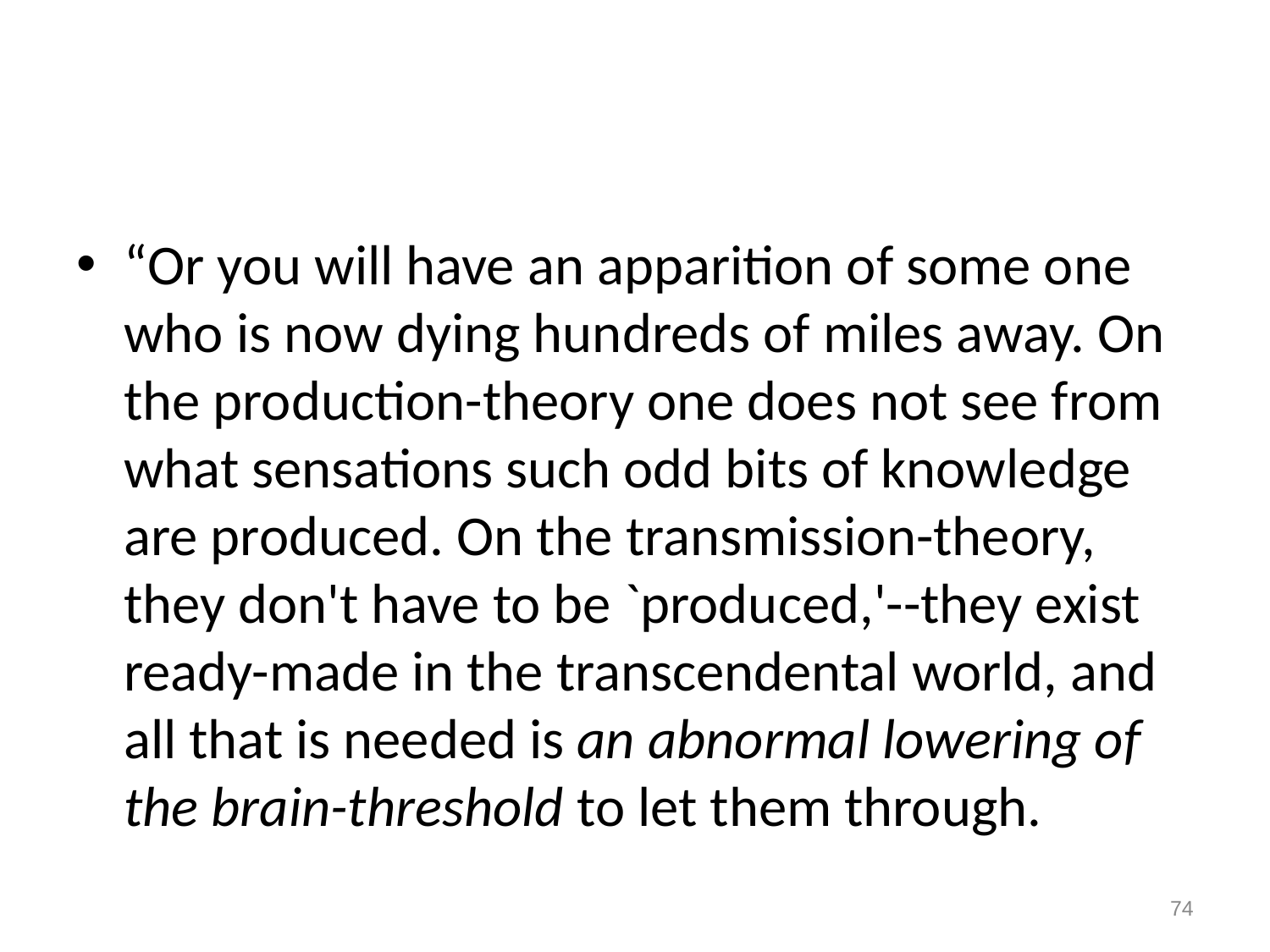

#
“Or you will have an apparition of some one who is now dying hundreds of miles away. On the production-theory one does not see from what sensations such odd bits of knowledge are produced. On the transmission-theory, they don't have to be `produced,'--they exist ready-made in the transcendental world, and all that is needed is an abnormal lowering of the brain-threshold to let them through.

74